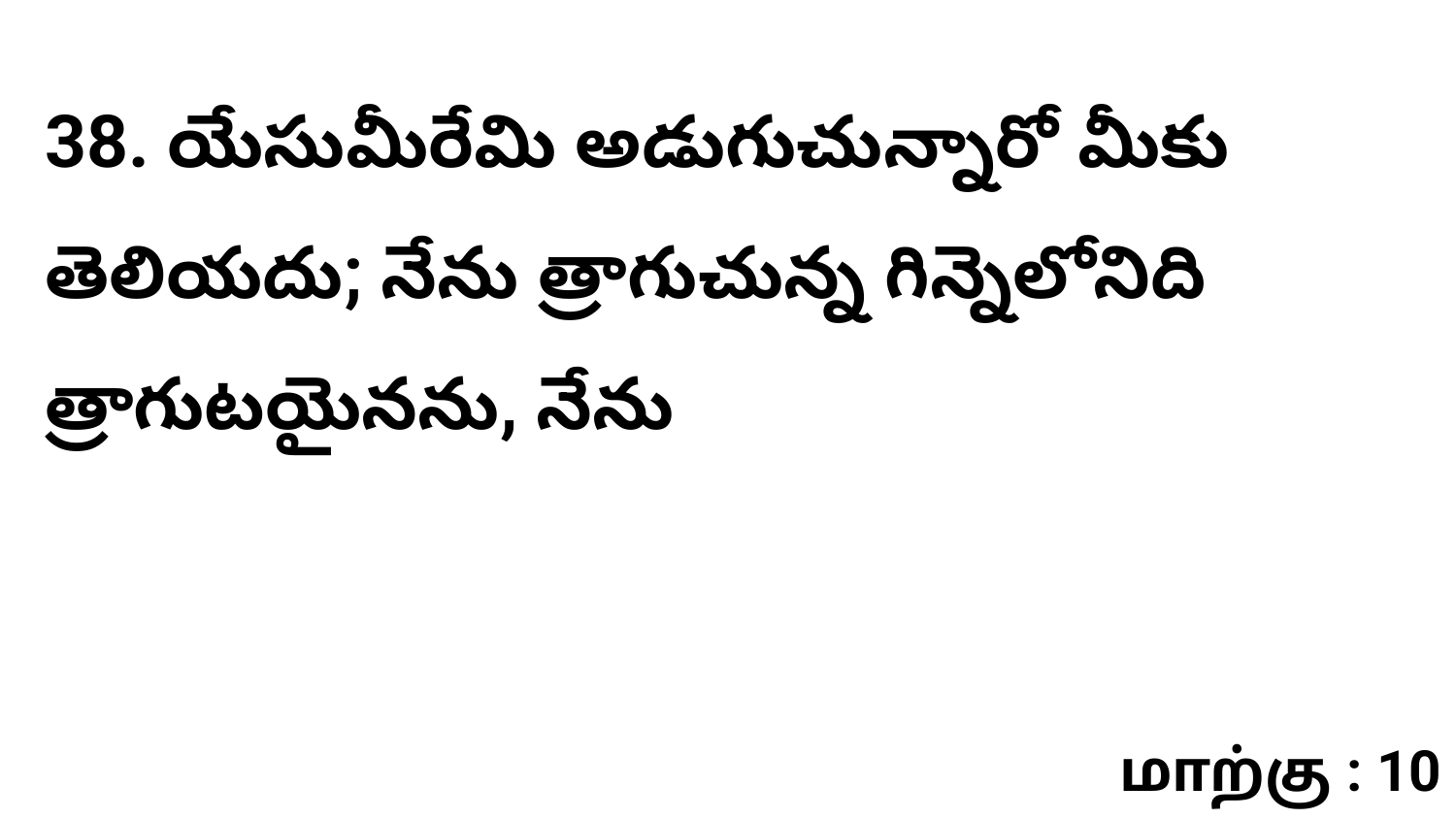

38. యేసుమీరేమి అడుగుచున్నారో మీకు తెలియదు; నేను త్రాగుచున్న గిన్నెలోనిది త్రాగుటయైనను, నేను
மாற்கு : 10